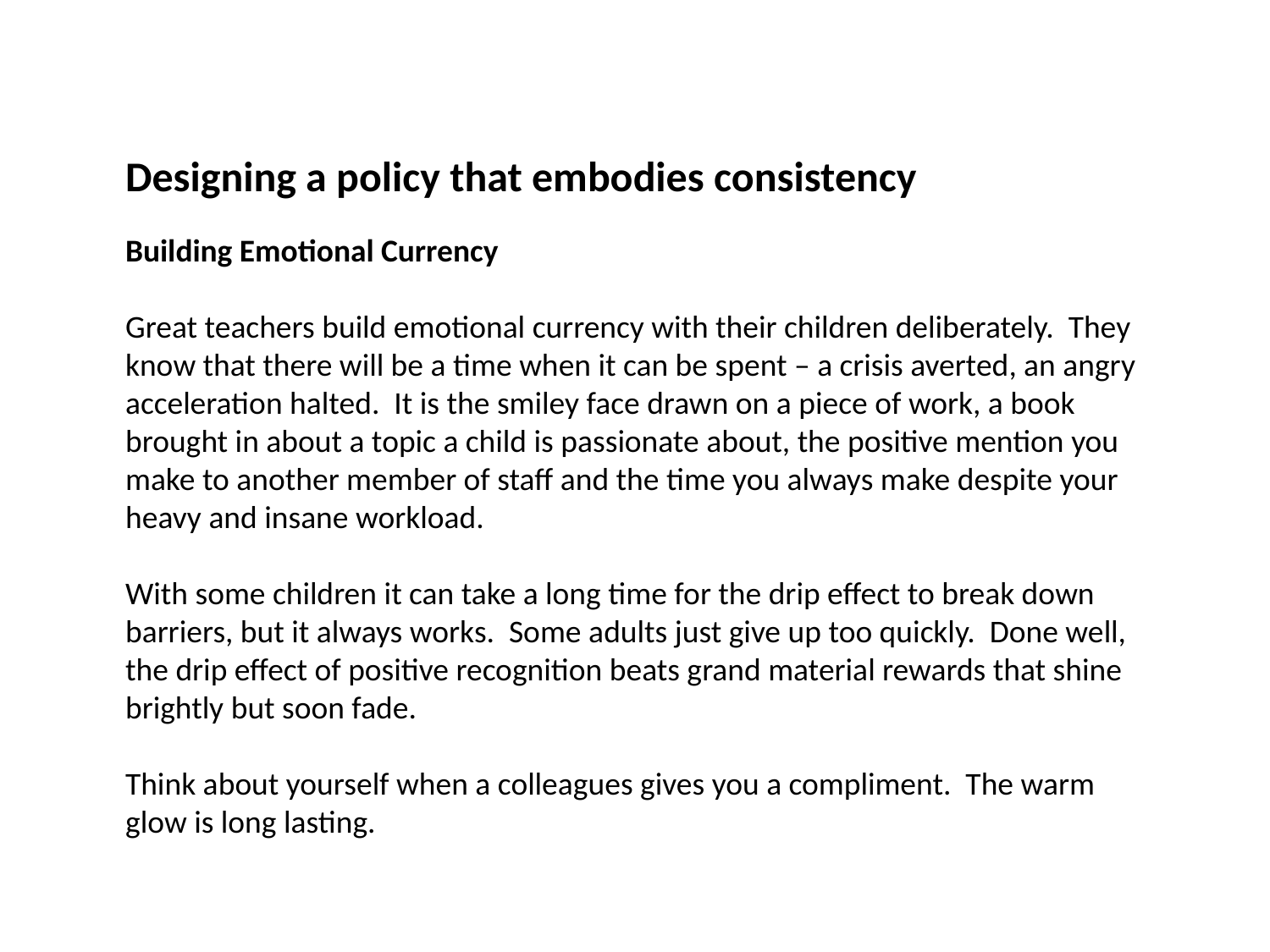

Designing a policy that embodies consistency

Building Emotional Currency

Great teachers build emotional currency with their children deliberately.  They know that there will be a time when it can be spent – a crisis averted, an angry acceleration halted.  It is the smiley face drawn on a piece of work, a book brought in about a topic a child is passionate about, the positive mention you make to another member of staff and the time you always make despite your heavy and insane workload.

With some children it can take a long time for the drip effect to break down barriers, but it always works.  Some adults just give up too quickly.  Done well, the drip effect of positive recognition beats grand material rewards that shine brightly but soon fade.

Think about yourself when a colleagues gives you a compliment.  The warm glow is long lasting.